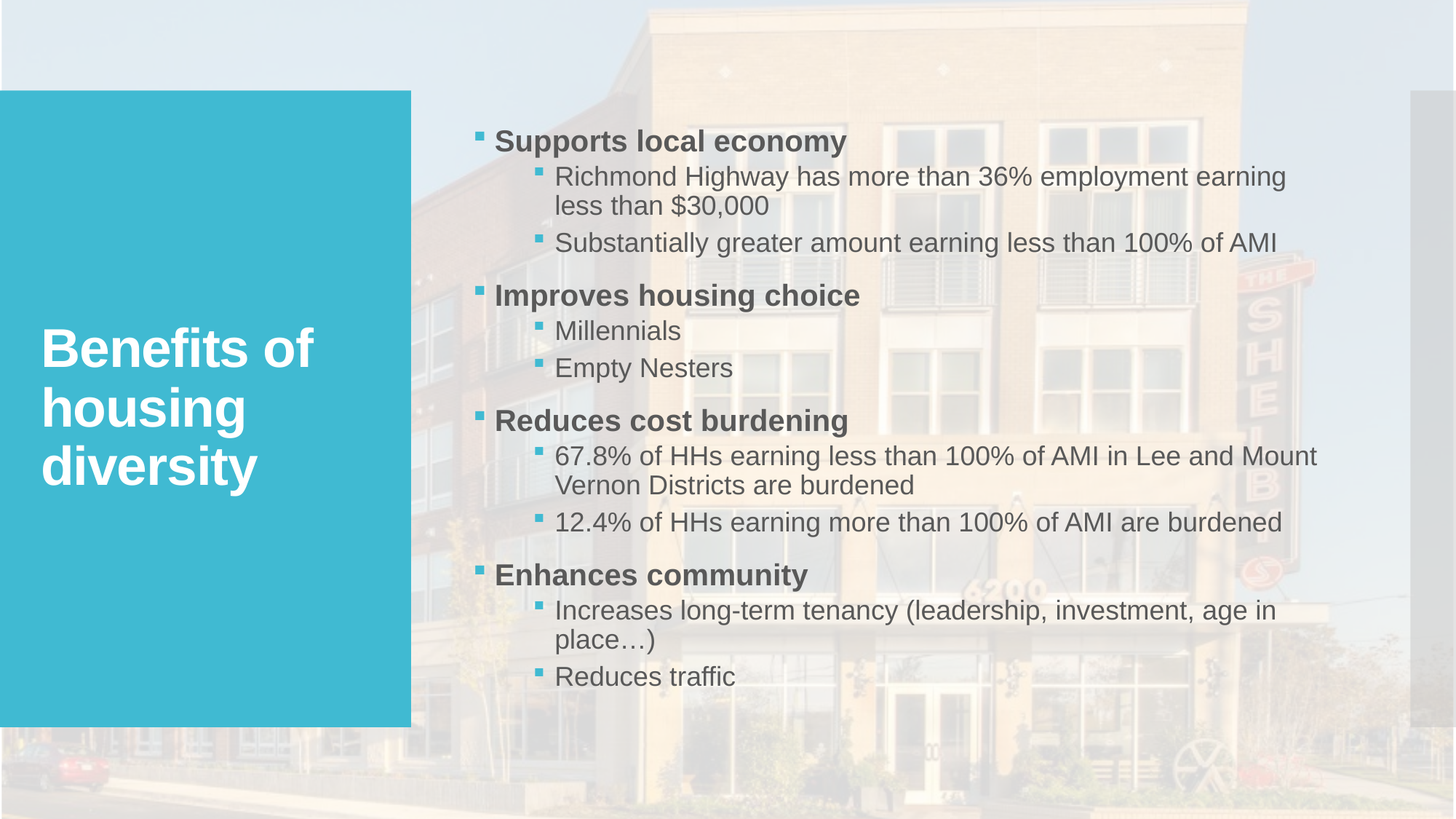

Supports local economy
Richmond Highway has more than 36% employment earning less than $30,000
Substantially greater amount earning less than 100% of AMI
Improves housing choice
Millennials
Empty Nesters
Reduces cost burdening
67.8% of HHs earning less than 100% of AMI in Lee and Mount Vernon Districts are burdened
12.4% of HHs earning more than 100% of AMI are burdened
Enhances community
Increases long-term tenancy (leadership, investment, age in place…)
Reduces traffic
# Benefits of housing diversity